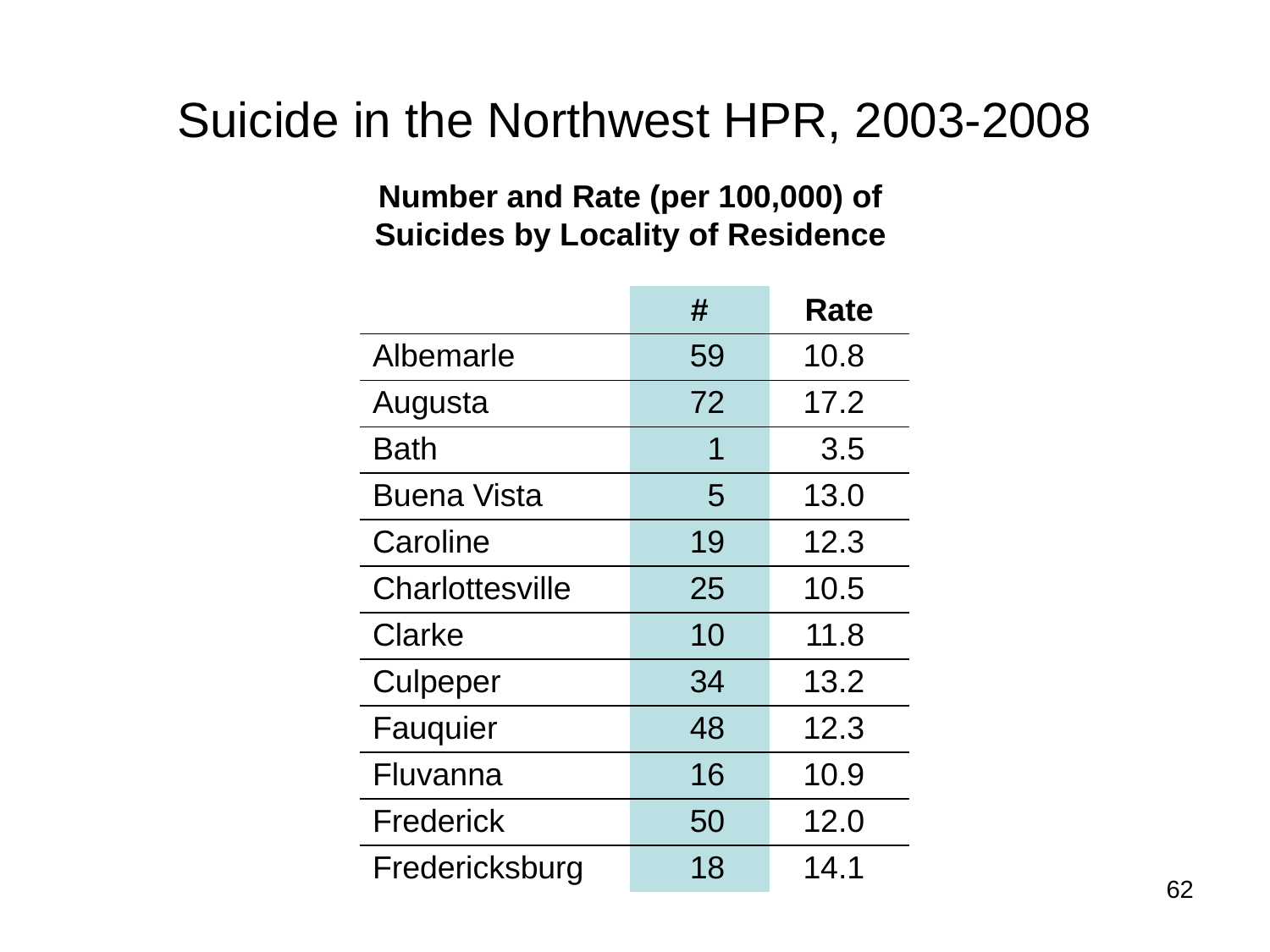

# Suicide in the Northwest HPR, 2003-2008
Number and Rate (per 100,000) of
Suicides by Locality of Residence
|  | # | Rate |
| --- | --- | --- |
| Albemarle | 59 | 10.8 |
| Augusta | 72 | 17.2 |
| Bath | 1 | 3.5 |
| Buena Vista | 5 | 13.0 |
| Caroline | 19 | 12.3 |
| Charlottesville | 25 | 10.5 |
| Clarke | 10 | 11.8 |
| Culpeper | 34 | 13.2 |
| Fauquier | 48 | 12.3 |
| Fluvanna | 16 | 10.9 |
| Frederick | 50 | 12.0 |
| Fredericksburg | 18 | 14.1 |
62